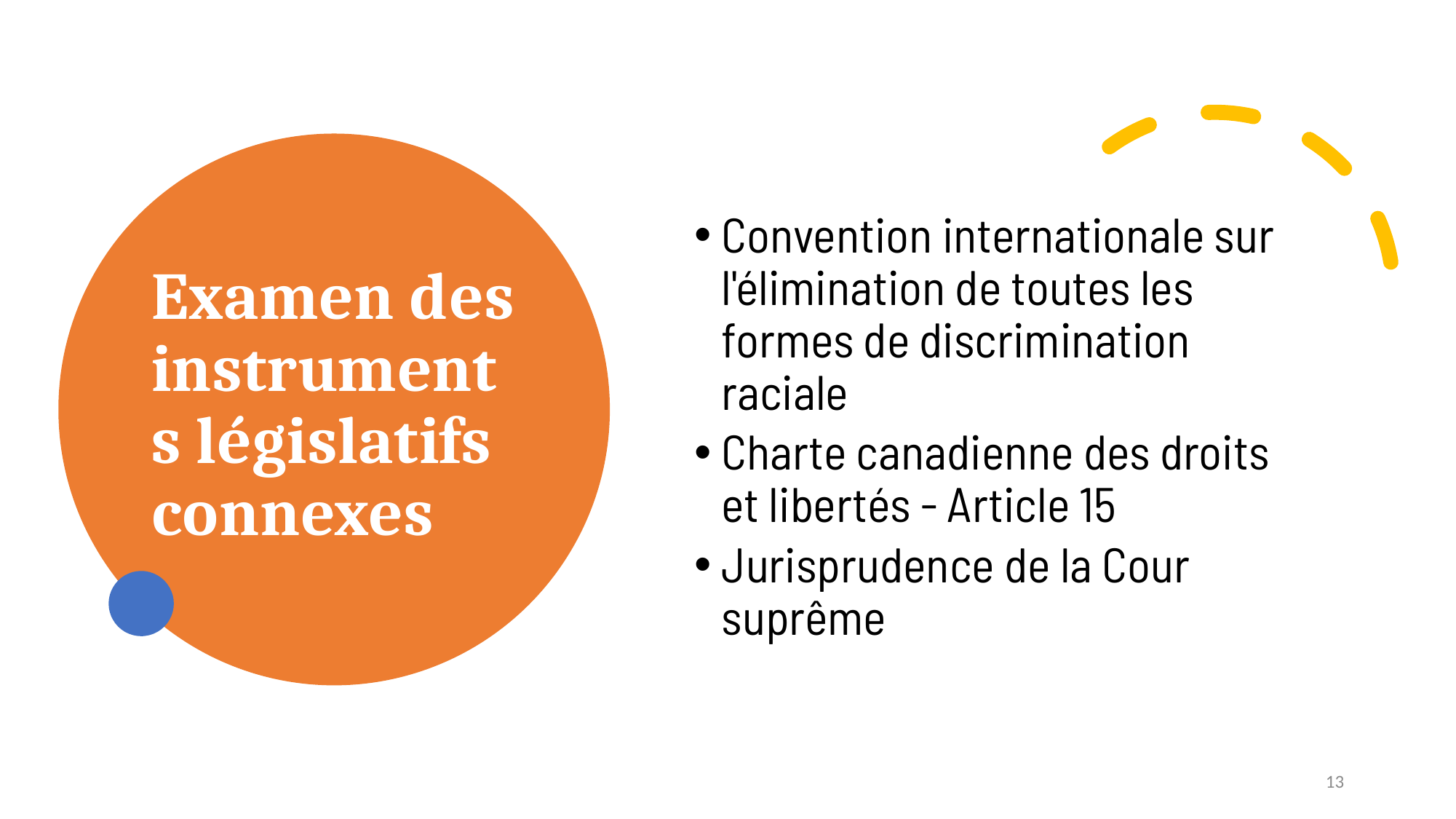

# Examen des instruments législatifs connexes
Convention internationale sur l'élimination de toutes les formes de discrimination raciale
Charte canadienne des droits et libertés - Article 15
Jurisprudence de la Cour suprême

13